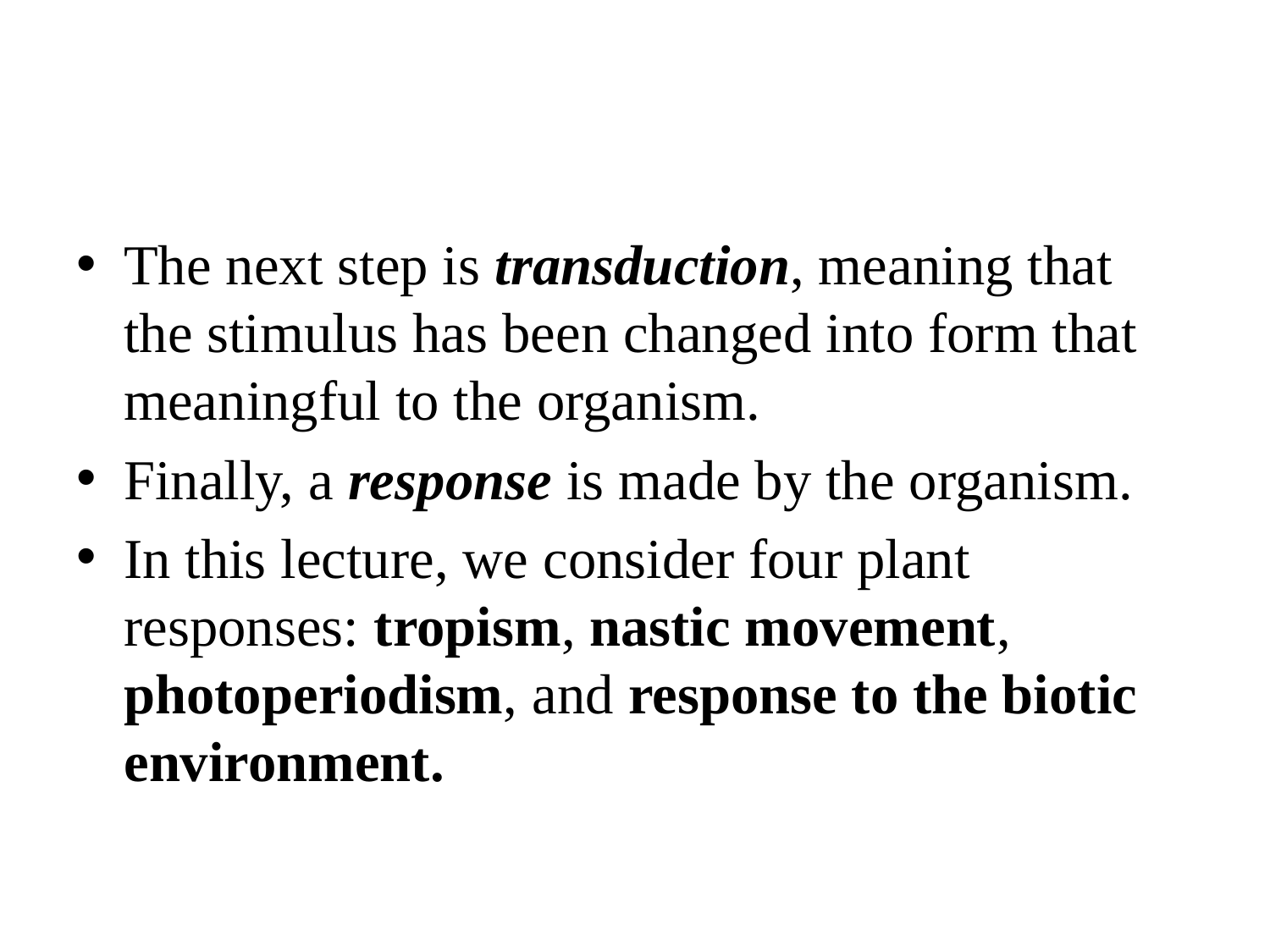

#
The next step is transduction, meaning that the stimulus has been changed into form that meaningful to the organism.
Finally, a response is made by the organism.
In this lecture, we consider four plant responses: tropism, nastic movement, photoperiodism, and response to the biotic environment.